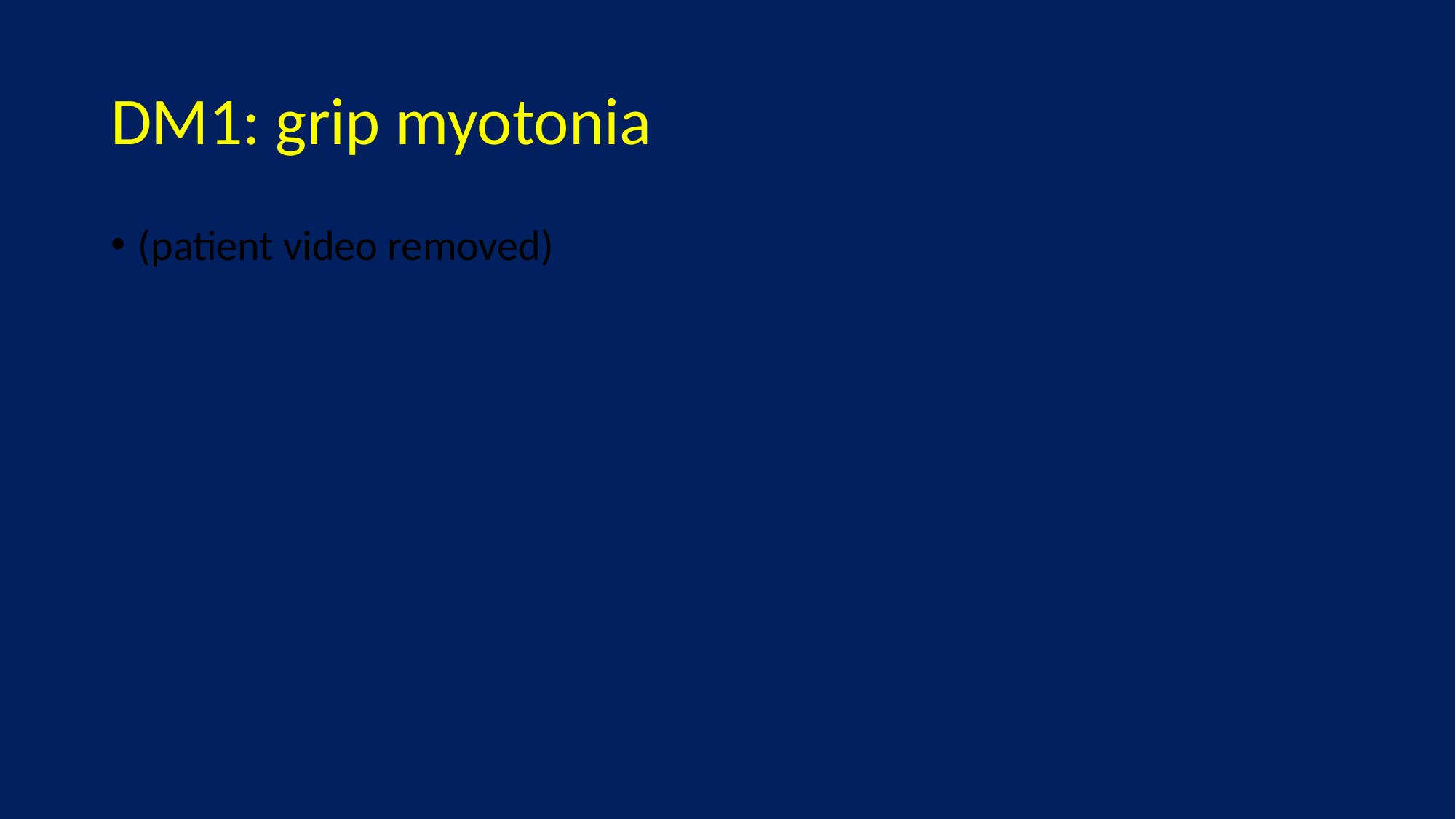

# DM1: grip myotonia
(patient video removed)